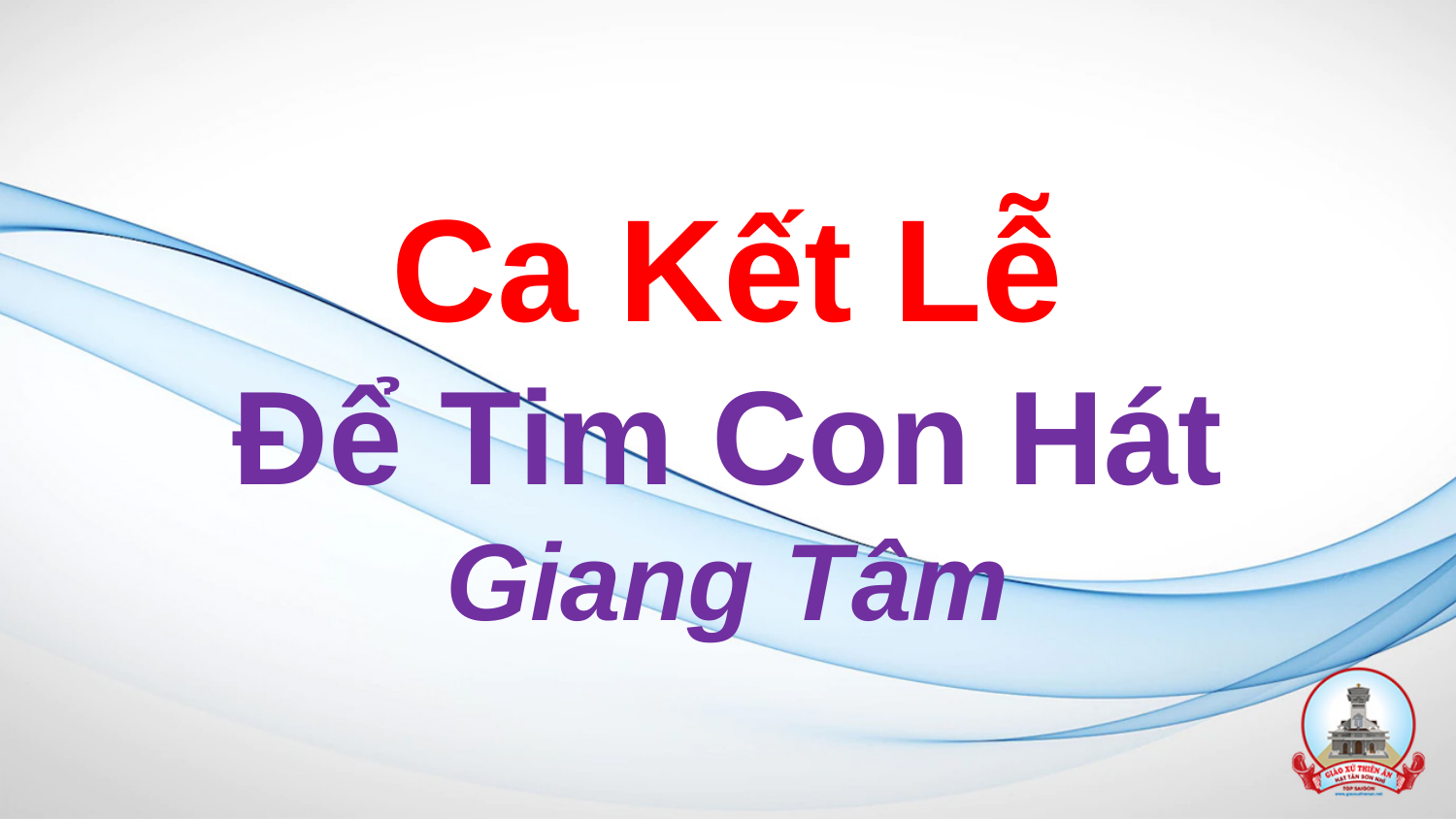

# Ca Kết Lễ Để Tim Con Hát Giang Tâm